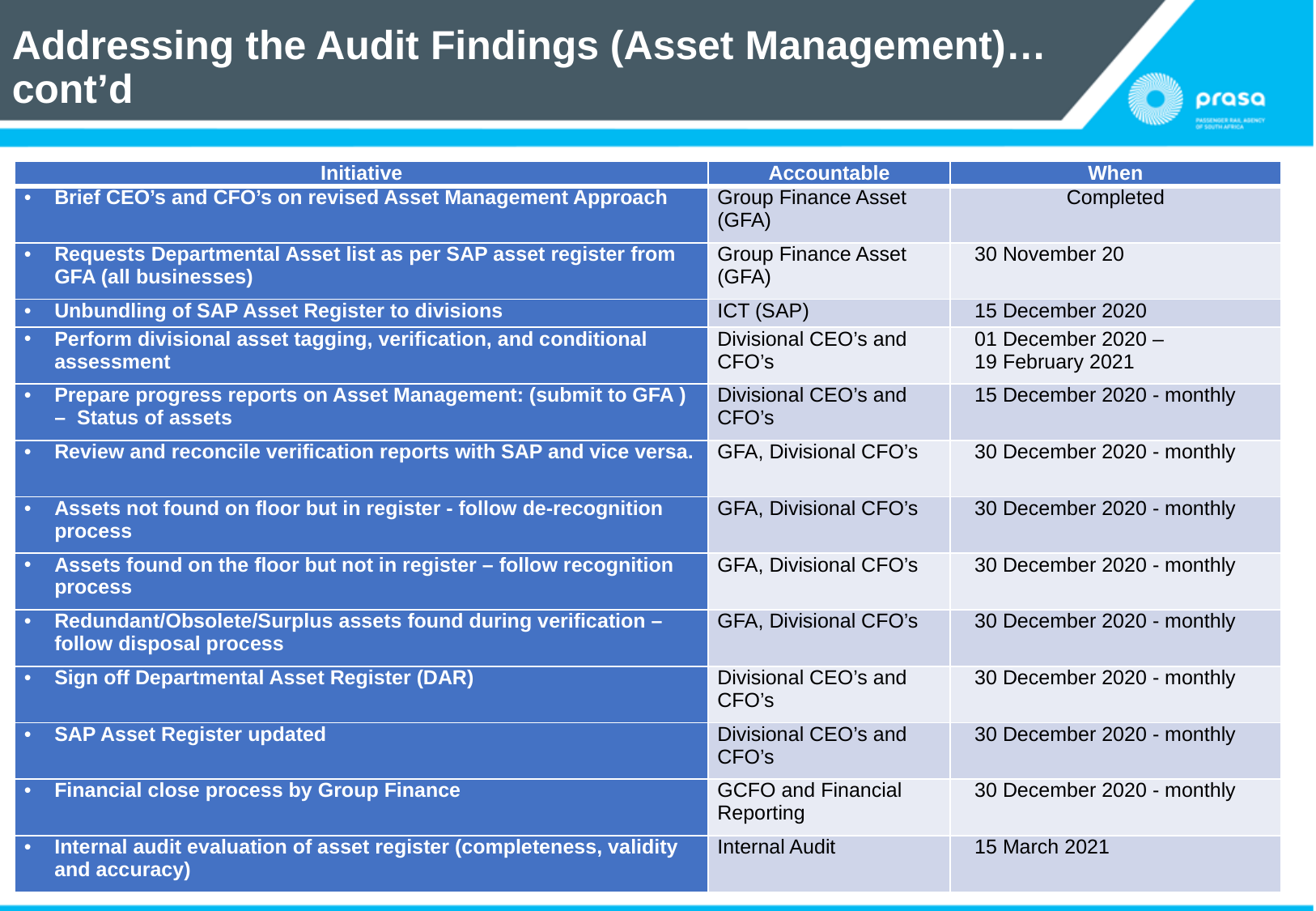

# Addressing the Audit Findings (Asset Management)…cont’d
| Initiative | Accountable | When |
| --- | --- | --- |
| Brief CEO’s and CFO’s on revised Asset Management Approach | Group Finance Asset (GFA) | Completed |
| Requests Departmental Asset list as per SAP asset register from GFA (all businesses) | Group Finance Asset (GFA) | 30 November 20 |
| Unbundling of SAP Asset Register to divisions | ICT (SAP) | 15 December 2020 |
| Perform divisional asset tagging, verification, and conditional assessment | Divisional CEO’s and CFO’s | 01 December 2020 – 19 February 2021 |
| Prepare progress reports on Asset Management: (submit to GFA ) – Status of assets | Divisional CEO’s and CFO’s | 15 December 2020 - monthly |
| Review and reconcile verification reports with SAP and vice versa. | GFA, Divisional CFO’s | 30 December 2020 - monthly |
| Assets not found on floor but in register - follow de-recognition process | GFA, Divisional CFO’s | 30 December 2020 - monthly |
| Assets found on the floor but not in register – follow recognition process | GFA, Divisional CFO’s | 30 December 2020 - monthly |
| Redundant/Obsolete/Surplus assets found during verification – follow disposal process | GFA, Divisional CFO’s | 30 December 2020 - monthly |
| Sign off Departmental Asset Register (DAR) | Divisional CEO’s and CFO’s | 30 December 2020 - monthly |
| SAP Asset Register updated | Divisional CEO’s and CFO’s | 30 December 2020 - monthly |
| Financial close process by Group Finance | GCFO and Financial Reporting | 30 December 2020 - monthly |
| Internal audit evaluation of asset register (completeness, validity and accuracy) | Internal Audit | 15 March 2021 |